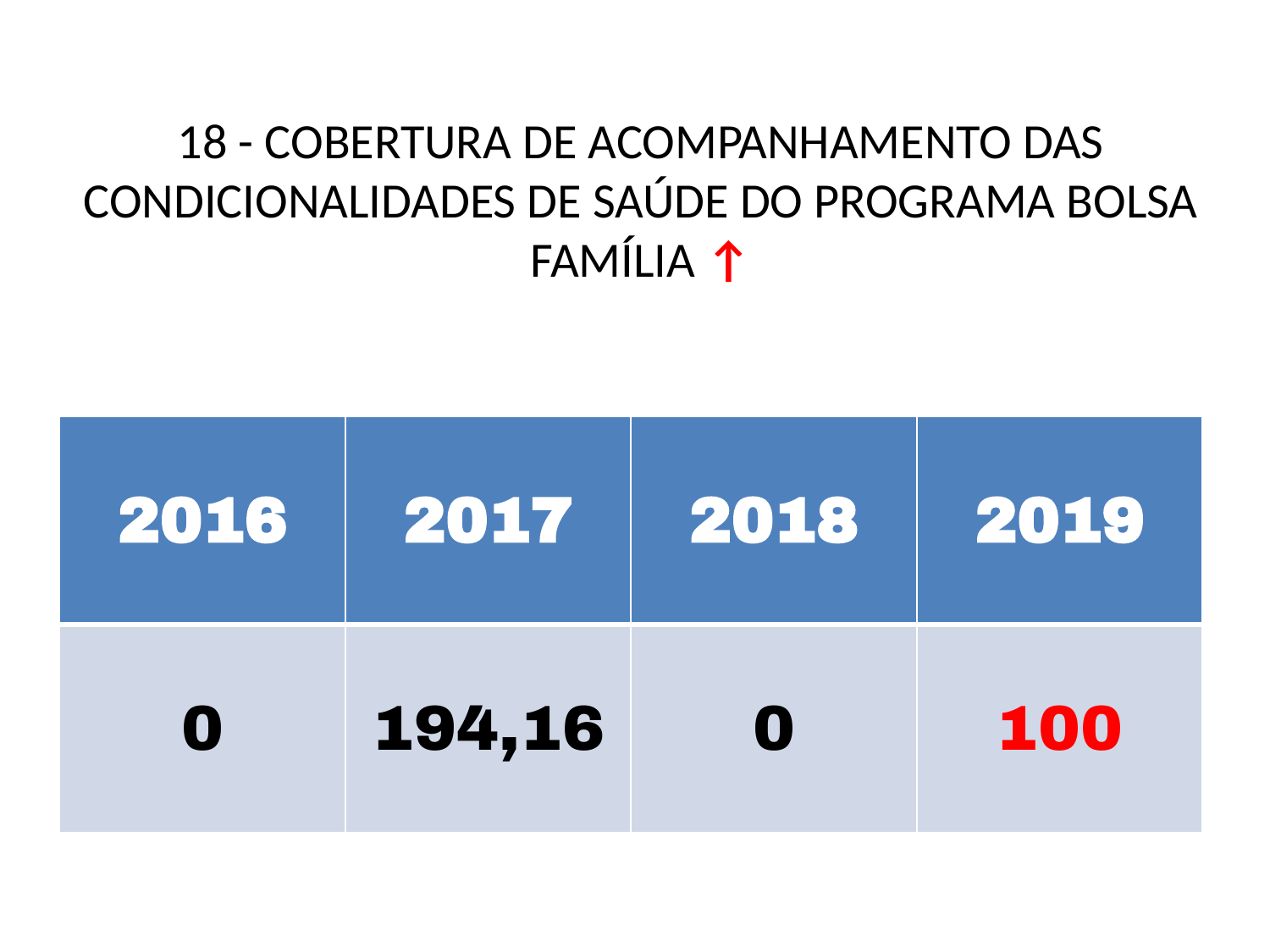

# 18 - COBERTURA DE ACOMPANHAMENTO DAS CONDICIONALIDADES DE SAÚDE DO PROGRAMA BOLSA FAMÍLIA ↑

| 2016 | 2017 | 2018 | 2019 |
| --- | --- | --- | --- |
| 0 | 194,16 | 0 | 100 |